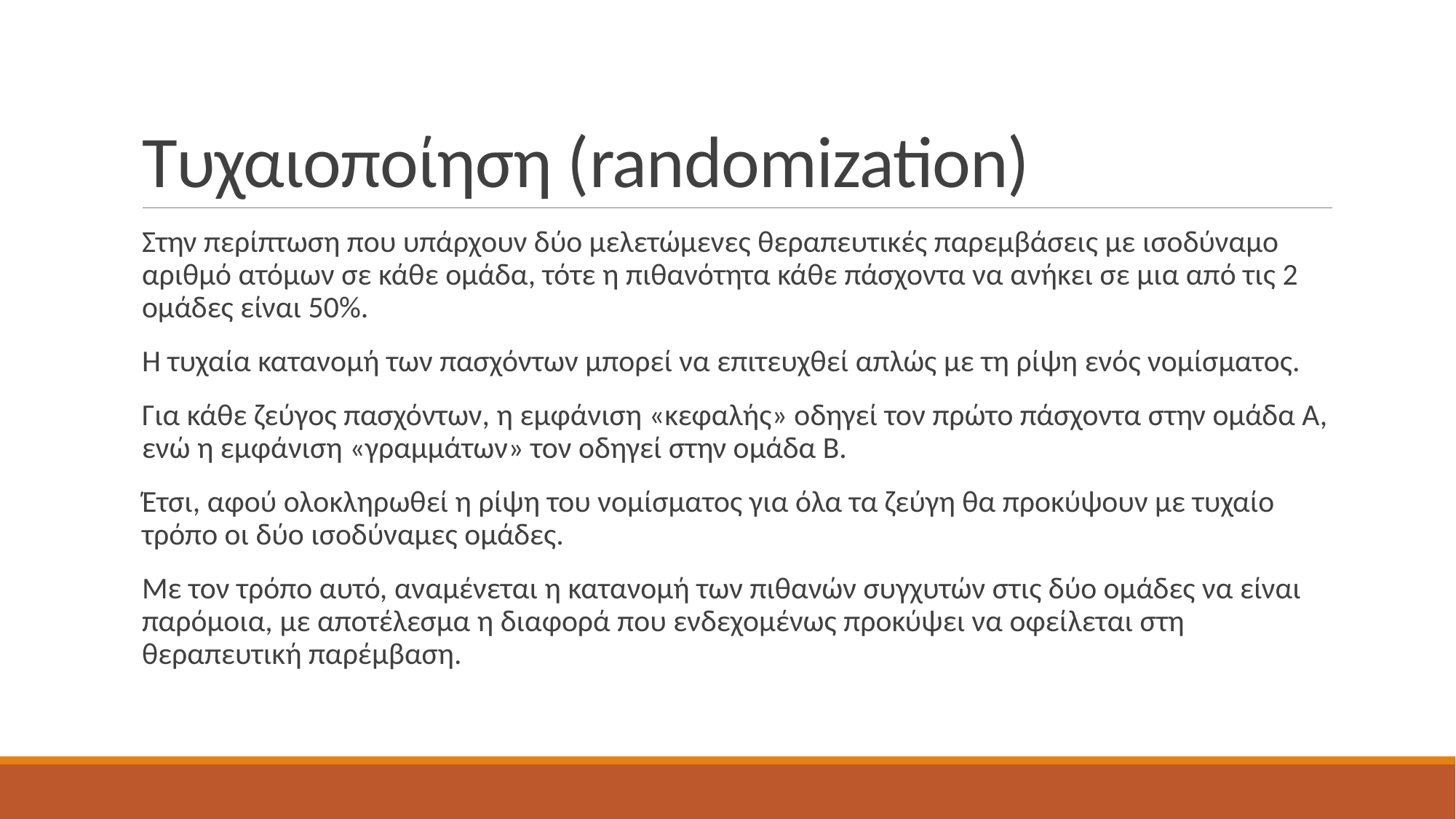

# Τυχαιοποίηση (randomization)
Στην περίπτωση που υπάρχουν δύο μελετώμενες θεραπευτικές παρεμβάσεις με ισοδύναμο αριθμό ατόμων σε κάθε ομάδα, τότε η πιθανότητα κάθε πάσχοντα να ανήκει σε μια από τις 2 ομάδες είναι 50%.
Η τυχαία κατανομή των πασχόντων μπορεί να επιτευχθεί απλώς με τη ρίψη ενός νομίσματος.
Για κάθε ζεύγος πασχόντων, η εμφάνιση «κεφαλής» οδηγεί τον πρώτο πάσχοντα στην ομάδα Α, ενώ η εμφάνιση «γραμμάτων» τον οδηγεί στην ομάδα Β.
Έτσι, αφού ολοκληρωθεί η ρίψη του νομίσματος για όλα τα ζεύγη θα προκύψουν με τυχαίο τρόπο οι δύο ισοδύναμες ομάδες.
Με τον τρόπο αυτό, αναμένεται η κατανομή των πιθανών συγχυτών στις δύο ομάδες να είναι παρόμοια, με αποτέλεσμα η διαφορά που ενδεχομένως προκύψει να οφείλεται στη θεραπευτική παρέμβαση.